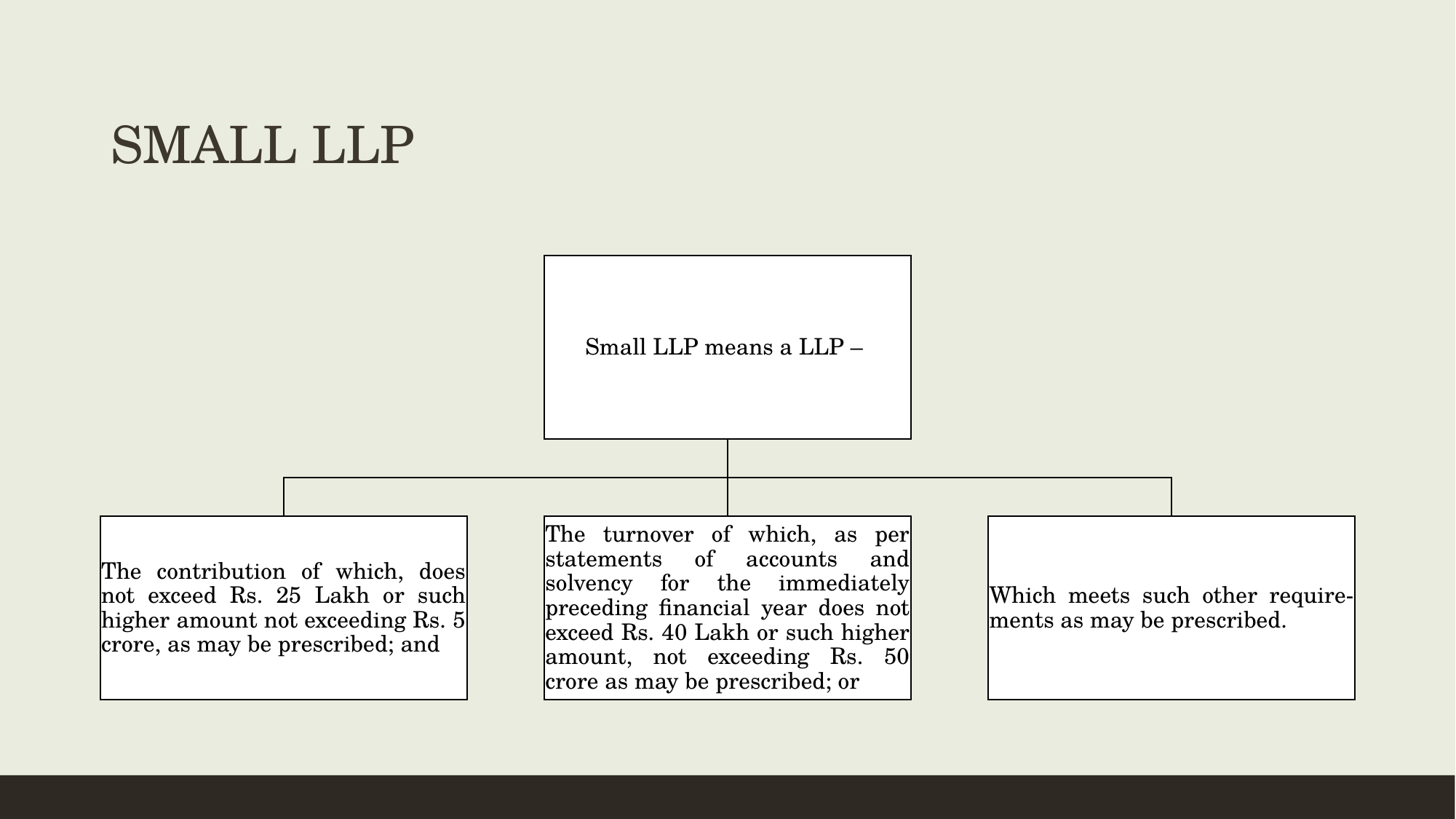

# SMALL LLP
Small LLP means a LLP –
The contribution of which, does not exceed Rs. 25 Lakh or such higher amount not exceeding Rs. 5 crore, as may be prescribed; and
The turnover of which, as per statements of accounts and solvency for the immediately preceding financial year does not exceed Rs. 40 Lakh or such higher amount, not exceeding Rs. 50 crore as may be prescribed; or
Which meets such other require-ments as may be prescribed.